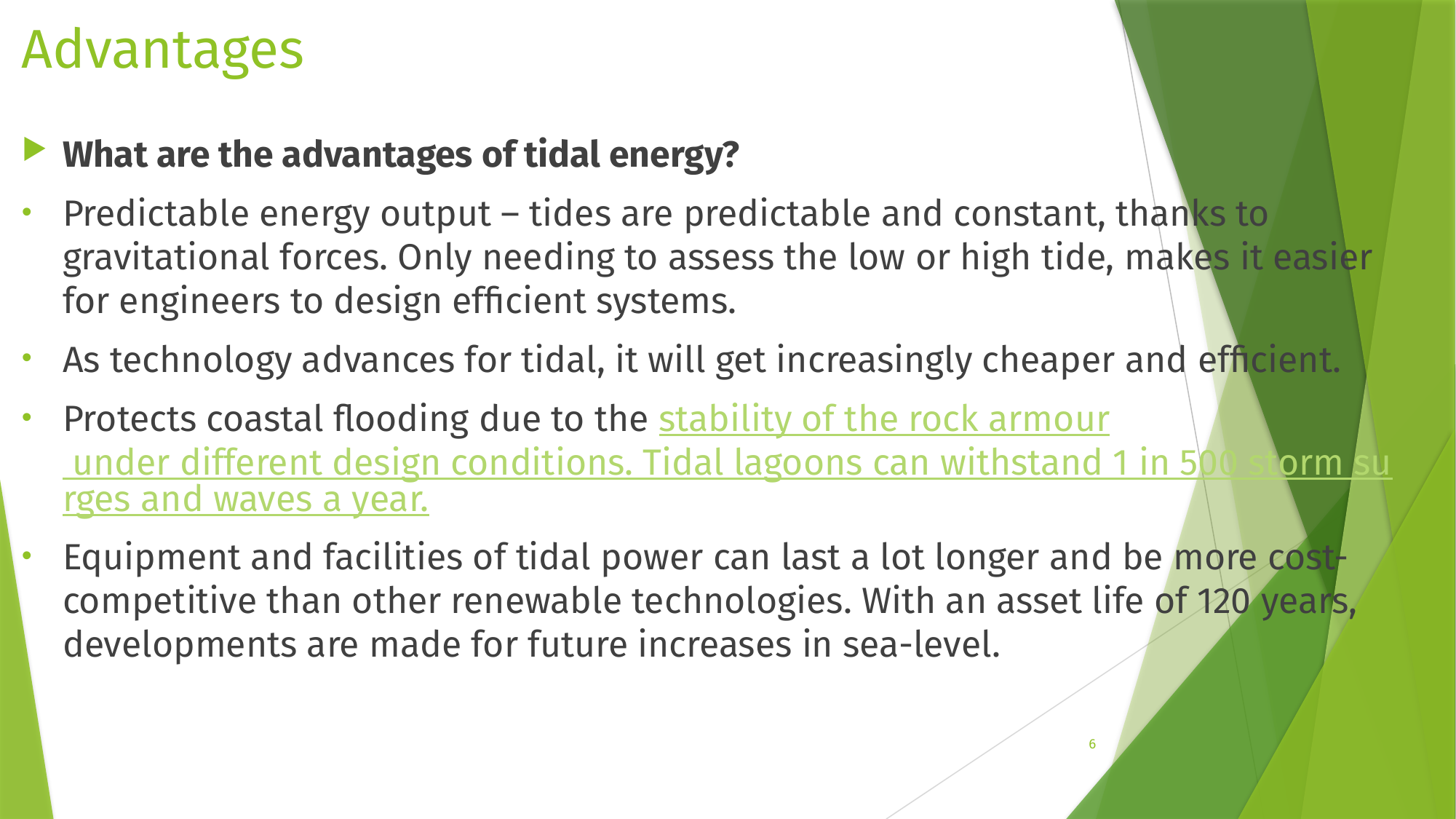

# Advantages
What are the advantages of tidal energy?
Predictable energy output – tides are predictable and constant, thanks to gravitational forces. Only needing to assess the low or high tide, makes it easier for engineers to design efficient systems.
As technology advances for tidal, it will get increasingly cheaper and efficient.
Protects coastal flooding due to the stability of the rock armour under different design conditions. Tidal lagoons can withstand 1 in 500 storm surges and waves a year.
Equipment and facilities of tidal power can last a lot longer and be more cost-competitive than other renewable technologies. With an asset life of 120 years, developments are made for future increases in sea-level.
6